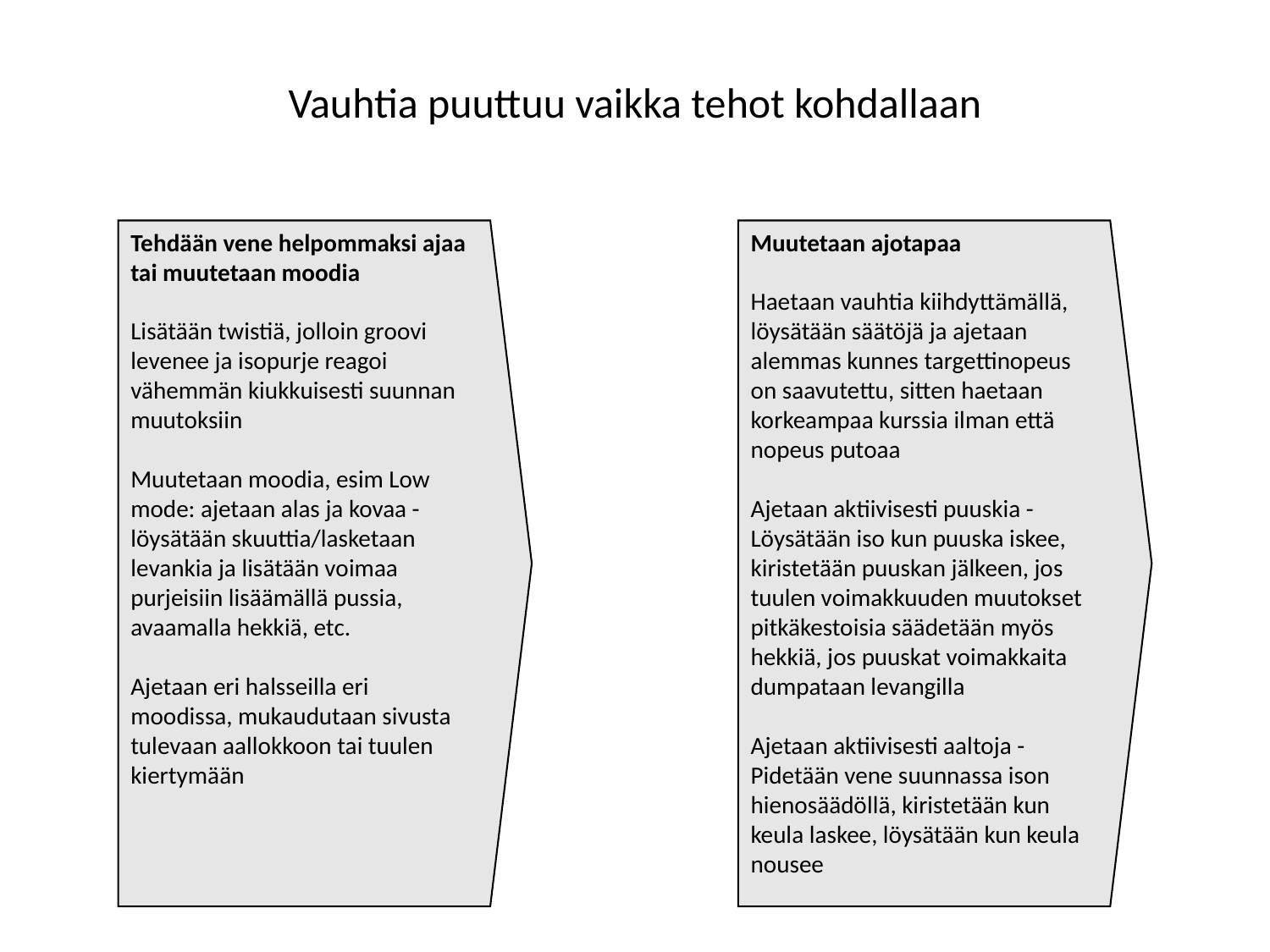

Vauhtia puuttuu vaikka tehot kohdallaan

Tehdään vene helpommaksi ajaa tai muutetaan moodia

Lisätään twistiä, jolloin groovi levenee ja isopurje reagoi vähemmän kiukkuisesti suunnan muutoksiin

Muutetaan moodia, esim Low mode: ajetaan alas ja kovaa - löysätään skuuttia/lasketaan levankia ja lisätään voimaa purjeisiin lisäämällä pussia, avaamalla hekkiä, etc.

Ajetaan eri halsseilla eri moodissa, mukaudutaan sivusta tulevaan aallokkoon tai tuulen kiertymään

Muutetaan ajotapaa

Haetaan vauhtia kiihdyttämällä, löysätään säätöjä ja ajetaan alemmas kunnes targettinopeus on saavutettu, sitten haetaan korkeampaa kurssia ilman että nopeus putoaa

Ajetaan aktiivisesti puuskia - Löysätään iso kun puuska iskee, kiristetään puuskan jälkeen, jos tuulen voimakkuuden muutokset pitkäkestoisia säädetään myös hekkiä, jos puuskat voimakkaita dumpataan levangilla

Ajetaan aktiivisesti aaltoja - Pidetään vene suunnassa ison hienosäädöllä, kiristetään kun keula laskee, löysätään kun keula nousee